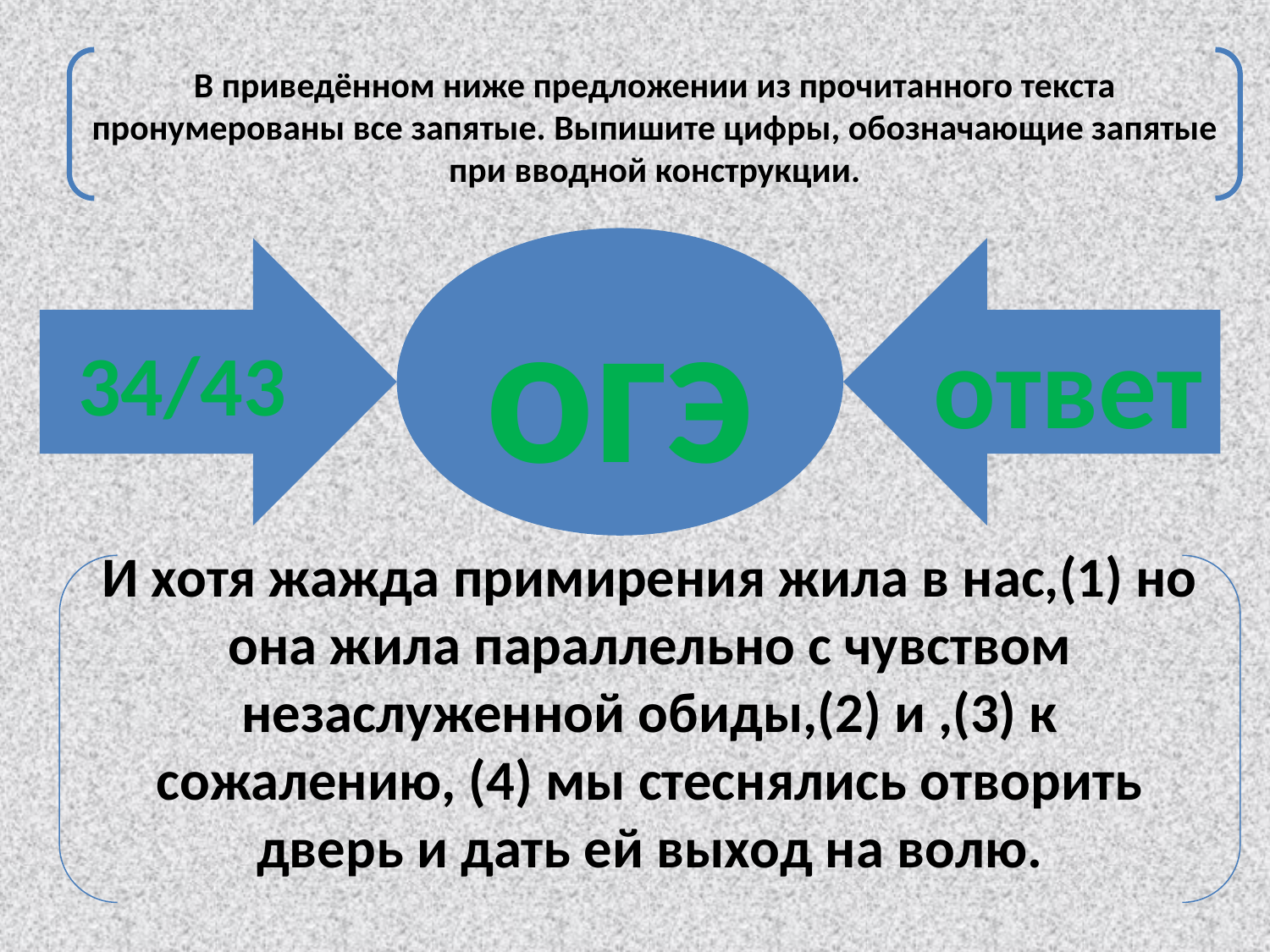

В приведённом ниже предложении из прочитанного текста пронумерованы все запятые. Выпишите цифры, обозначающие запятые при вводной конструкции.

огэ
34/43
ответ
И хотя жажда примирения жила в нас,(1) но она жила параллельно с чувством незаслуженной обиды,(2) и ,(3) к сожалению, (4) мы стеснялись отворить дверь и дать ей выход на волю.